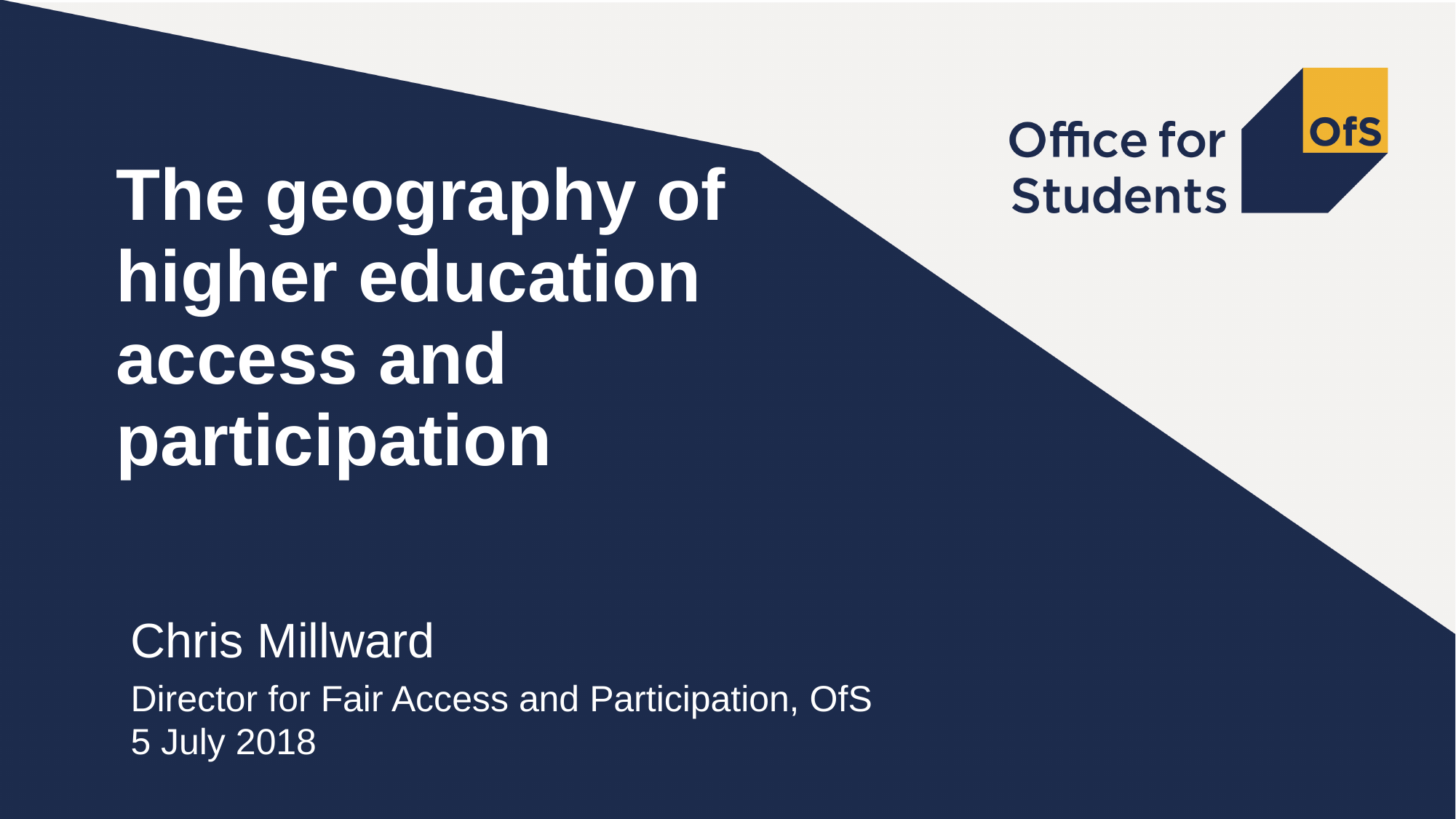

# The geography of higher education access and participation
Chris Millward
Director for Fair Access and Participation, OfS
5 July 2018